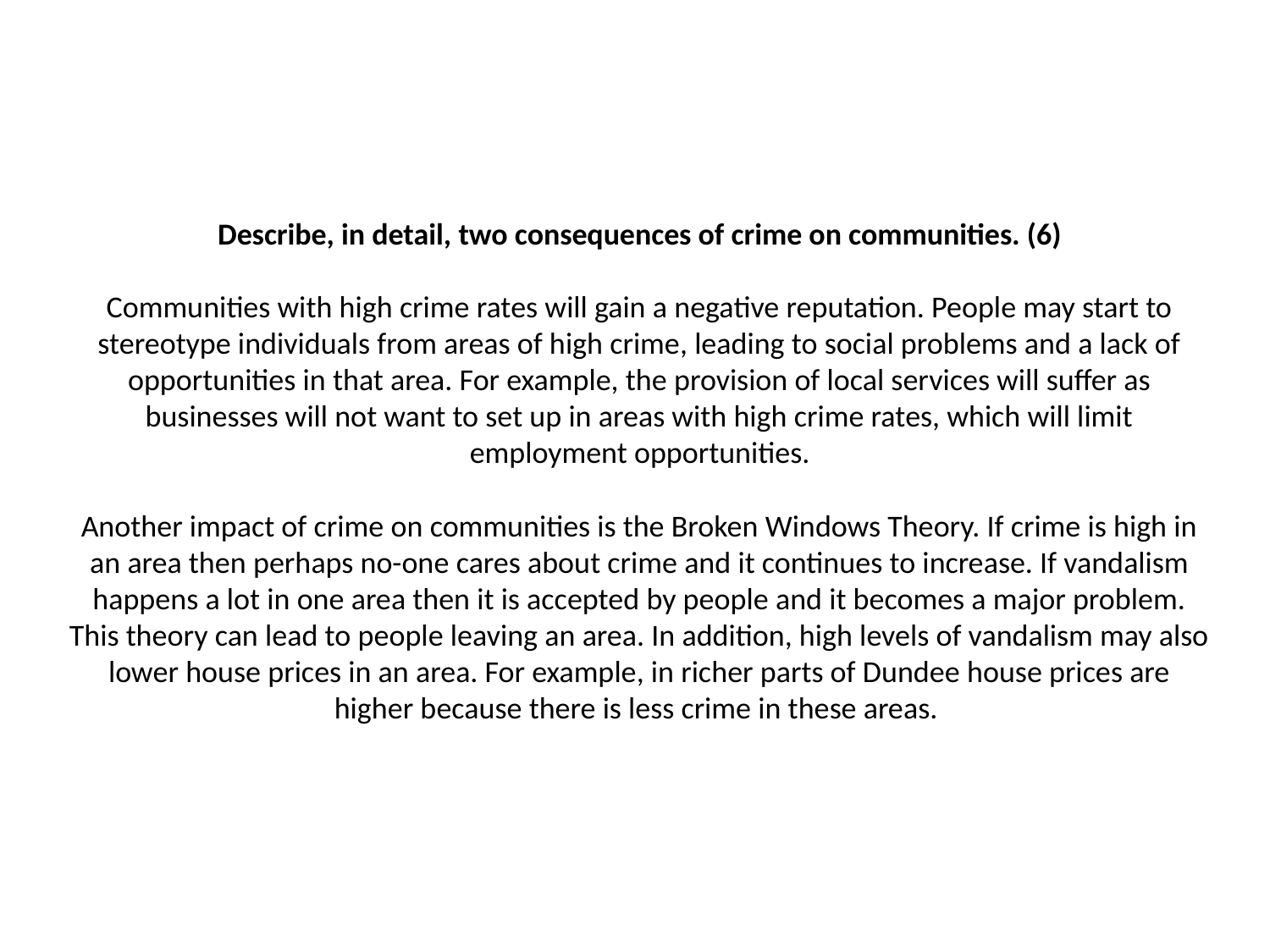

# Describe, in detail, two consequences of crime on communities. (6) Communities with high crime rates will gain a negative reputation. People may start to stereotype individuals from areas of high crime, leading to social problems and a lack of opportunities in that area. For example, the provision of local services will suffer as businesses will not want to set up in areas with high crime rates, which will limit employment opportunities. Another impact of crime on communities is the Broken Windows Theory. If crime is high in an area then perhaps no-one cares about crime and it continues to increase. If vandalism happens a lot in one area then it is accepted by people and it becomes a major problem. This theory can lead to people leaving an area. In addition, high levels of vandalism may also lower house prices in an area. For example, in richer parts of Dundee house prices are higher because there is less crime in these areas.